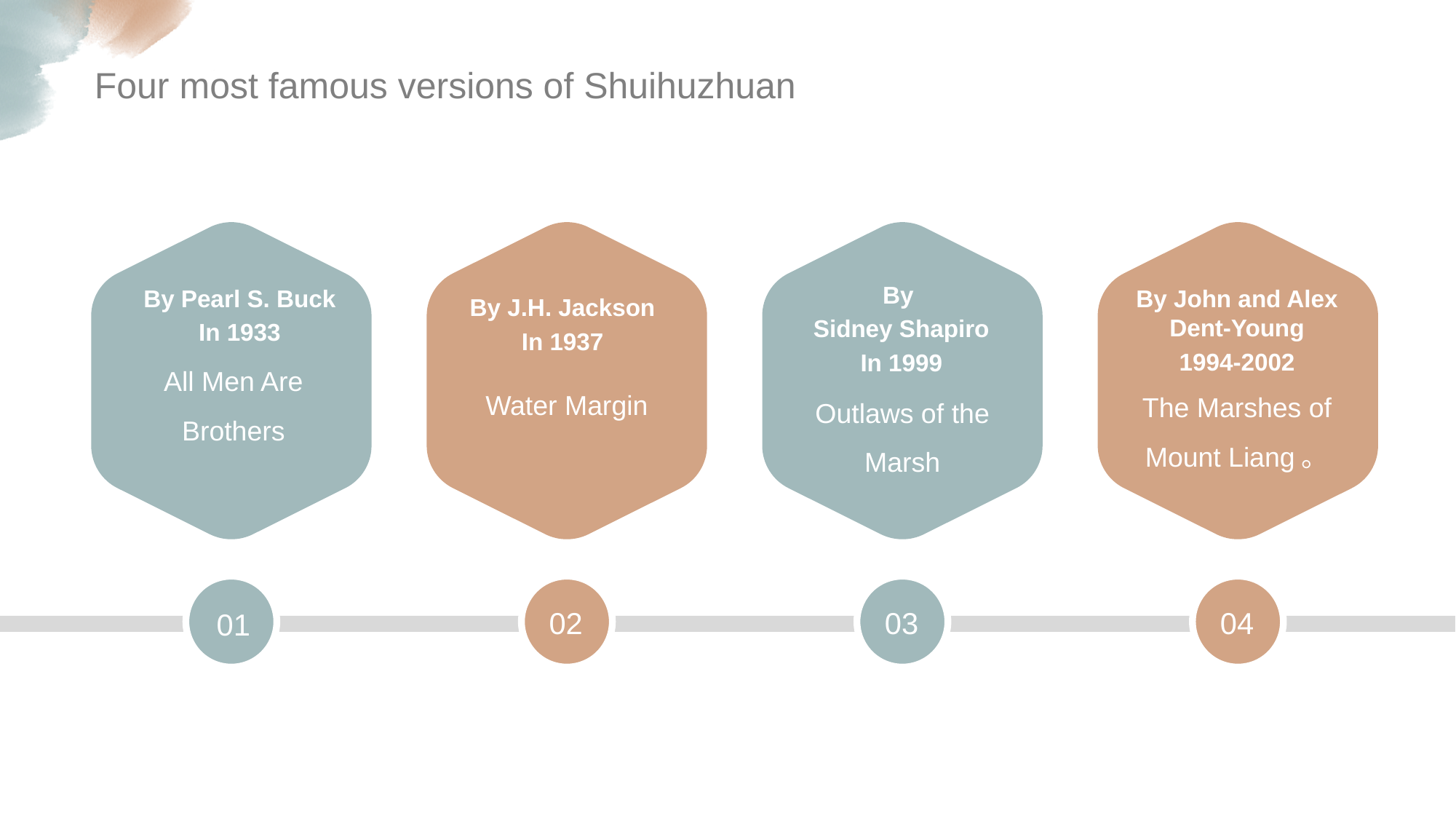

Four most famous versions of Shuihuzhuan

By
Sidney Shapiro
In 1999
By Pearl S. Buck
In 1933
By John and Alex Dent-Young
1994-2002
By J.H. Jackson
In 1937
All Men Are Brothers
Water Margin
The Marshes of Mount Liang。
Outlaws of the Marsh

02
03
04
01